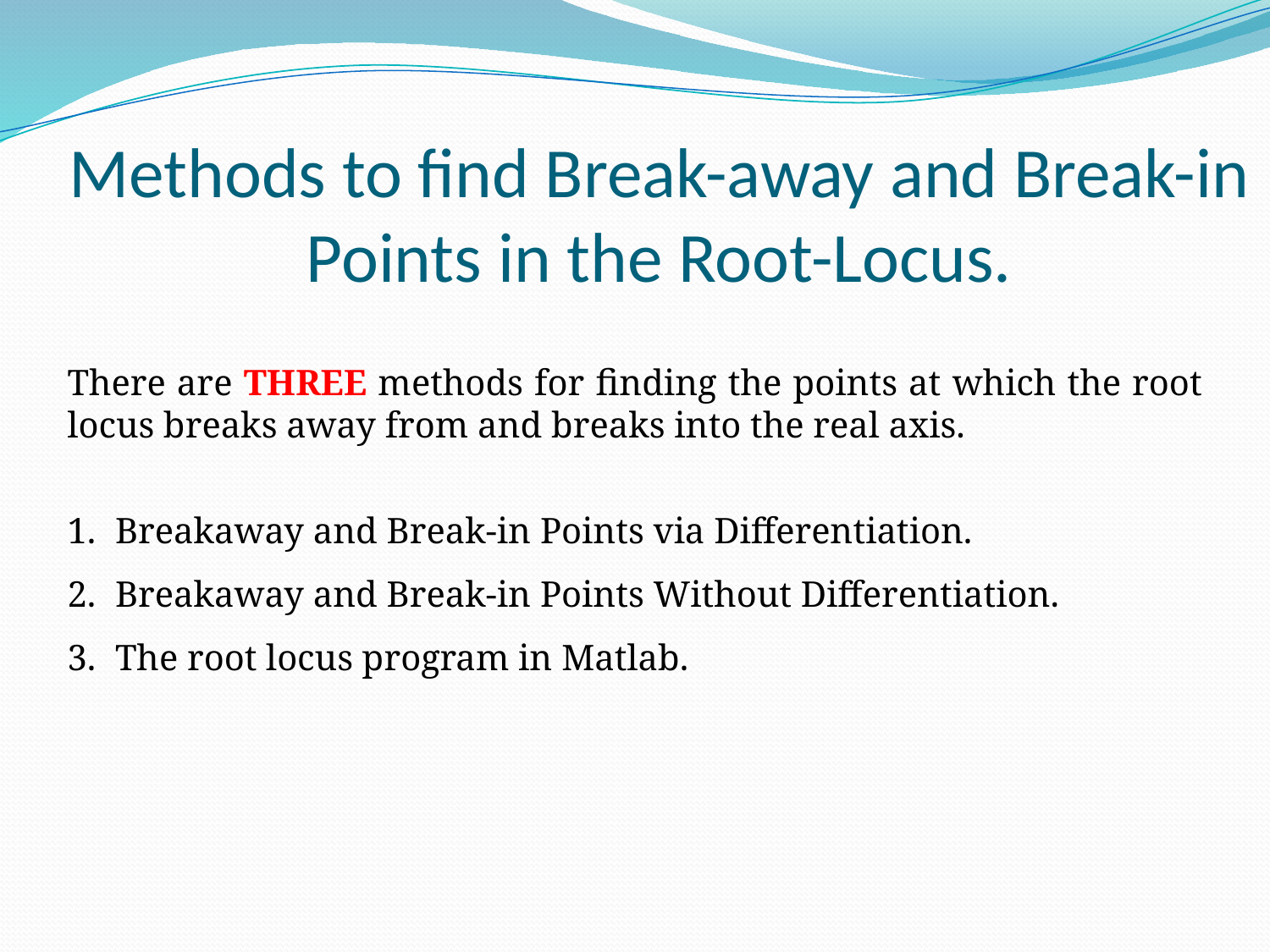

# Methods to find Break-away and Break-in Points in the Root-Locus.
There are THREE methods for finding the points at which the root locus breaks away from and breaks into the real axis.

Breakaway and Break-in Points via Differentiation.
Breakaway and Break-in Points Without Differentiation.
The root locus program in Matlab.